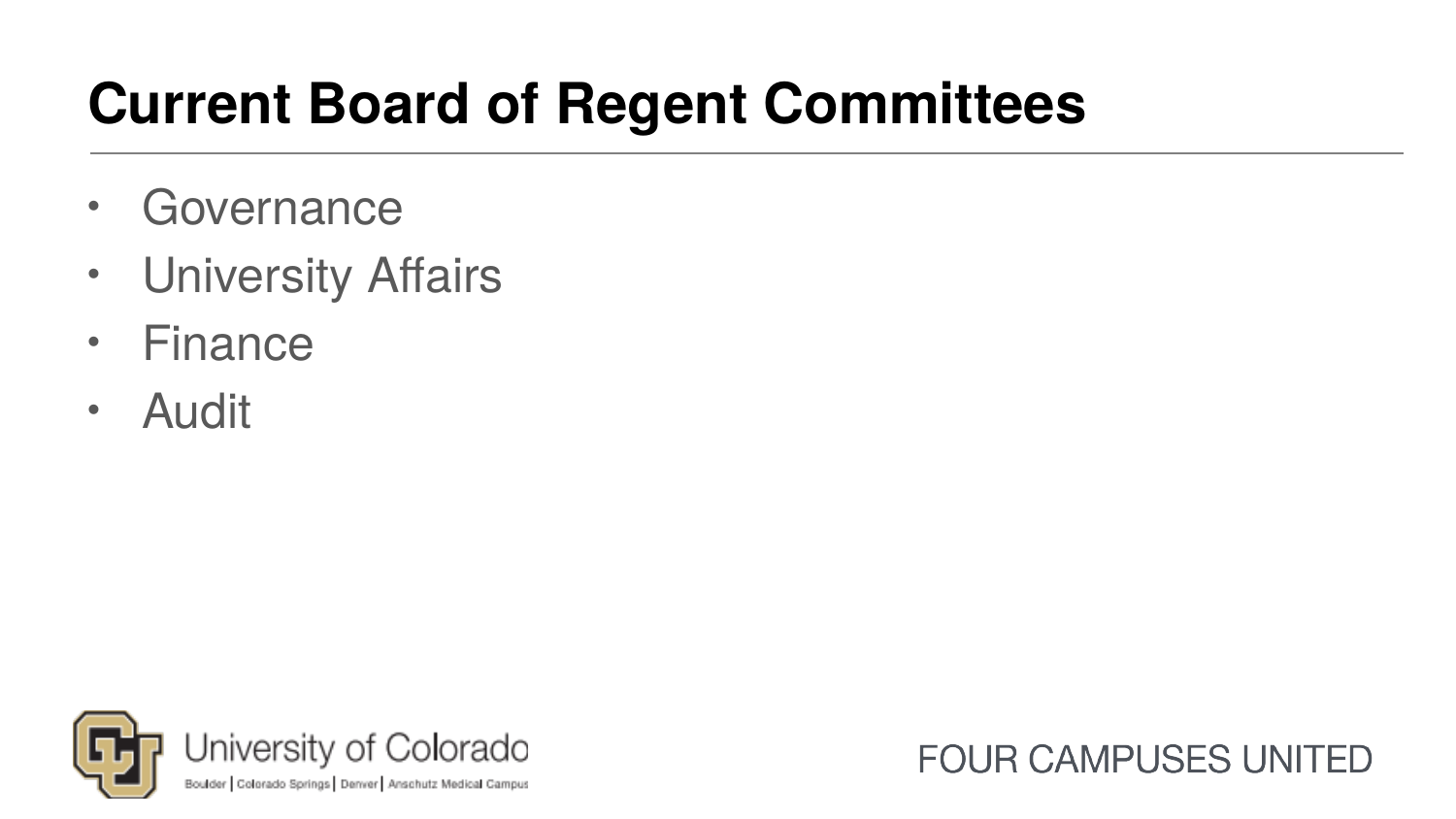

# Current Board of Regent Committees
Governance
University Affairs
Finance
Audit